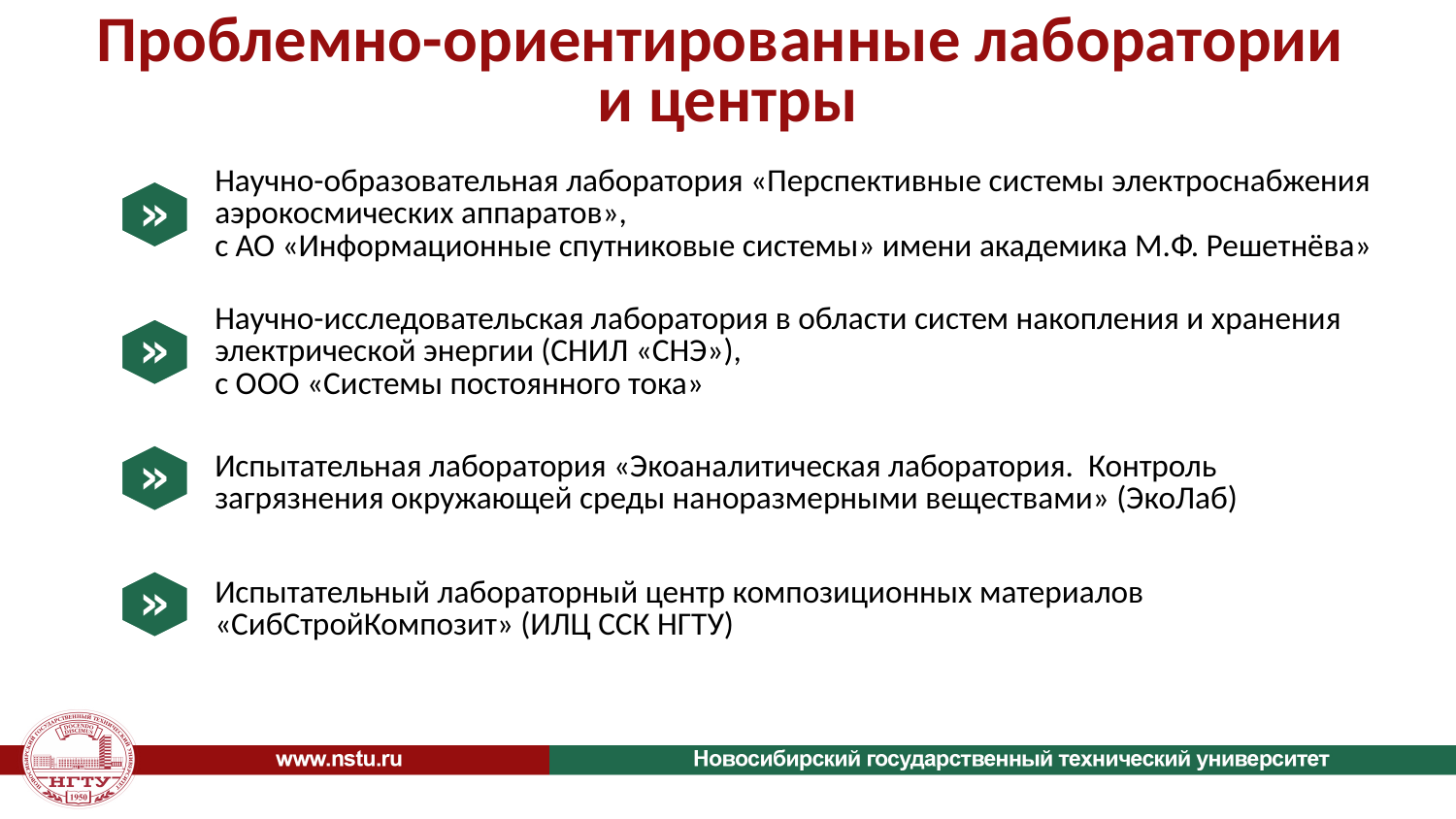

Проблемно-ориентированные лаборатории
и центры
Научно-образовательная лаборатория «Перспективные системы электроснабжения аэрокосмических аппаратов»,
с АО «Информационные спутниковые системы» имени академика М.Ф. Решетнёва»

»
Научно-исследовательская лаборатория в области систем накопления и хранения электрической энергии (СНИЛ «СНЭ»),
с ООО «Системы постоянного тока»

»

»
Испытательная лаборатория «Экоаналитическая лаборатория.  Контроль загрязнения окружающей среды наноразмерными веществами» (ЭкоЛаб)

»
Испытательный лабораторный центр композиционных материалов «СибСтройКомпозит» (ИЛЦ ССК НГТУ)